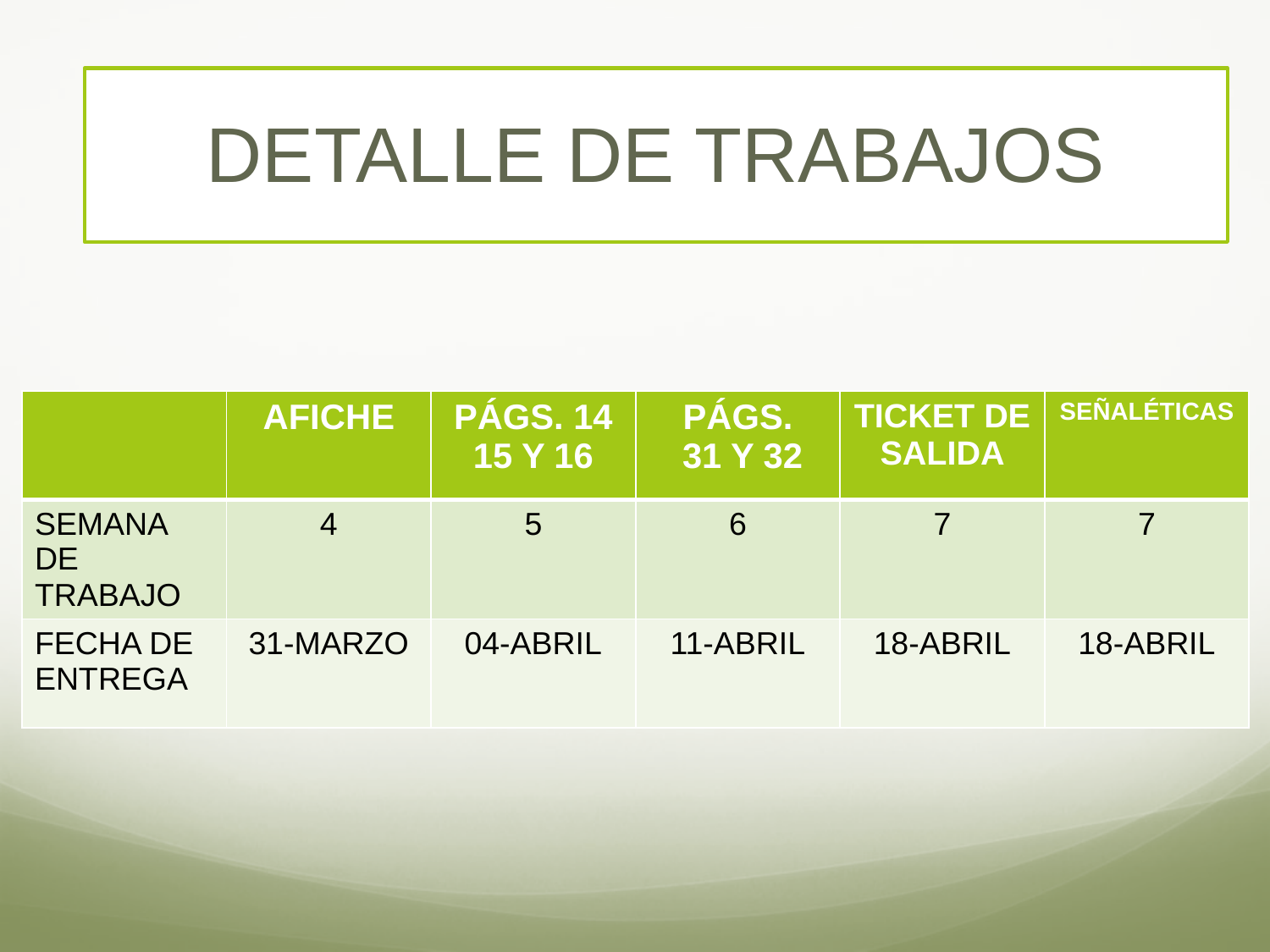

# DETALLE DE TRABAJOS
DETALLE DE TRABAJOS
|  | AFICHE | PÁGS. 14 15 Y 16 | PÁGS. 31 Y 32 | TICKET DE SALIDA | SEÑALÉTICAS |
| --- | --- | --- | --- | --- | --- |
| SEMANA DE TRABAJO | 4 | 5 | 6 | 7 | 7 |
| FECHA DE ENTREGA | 31-MARZO | 04-ABRIL | 11-ABRIL | 18-ABRIL | 18-ABRIL |